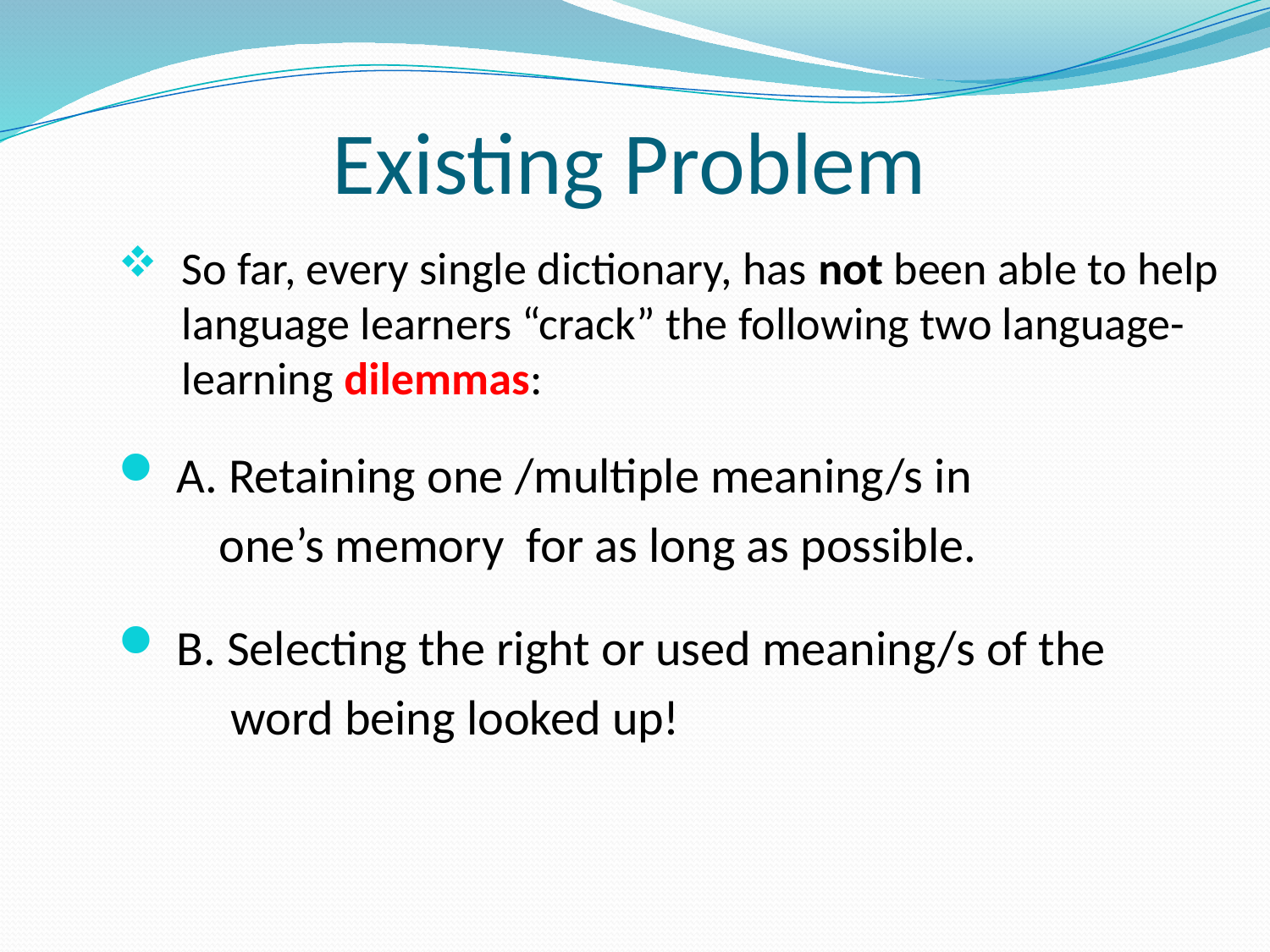

# Existing Problem
So far, every single dictionary, has not been able to help language learners “crack” the following two language-learning dilemmas:

 A. Retaining one /multiple meaning/s in
         one’s memory  for as long as possible.

 B. Selecting the right or used meaning/s of the
          word being looked up!